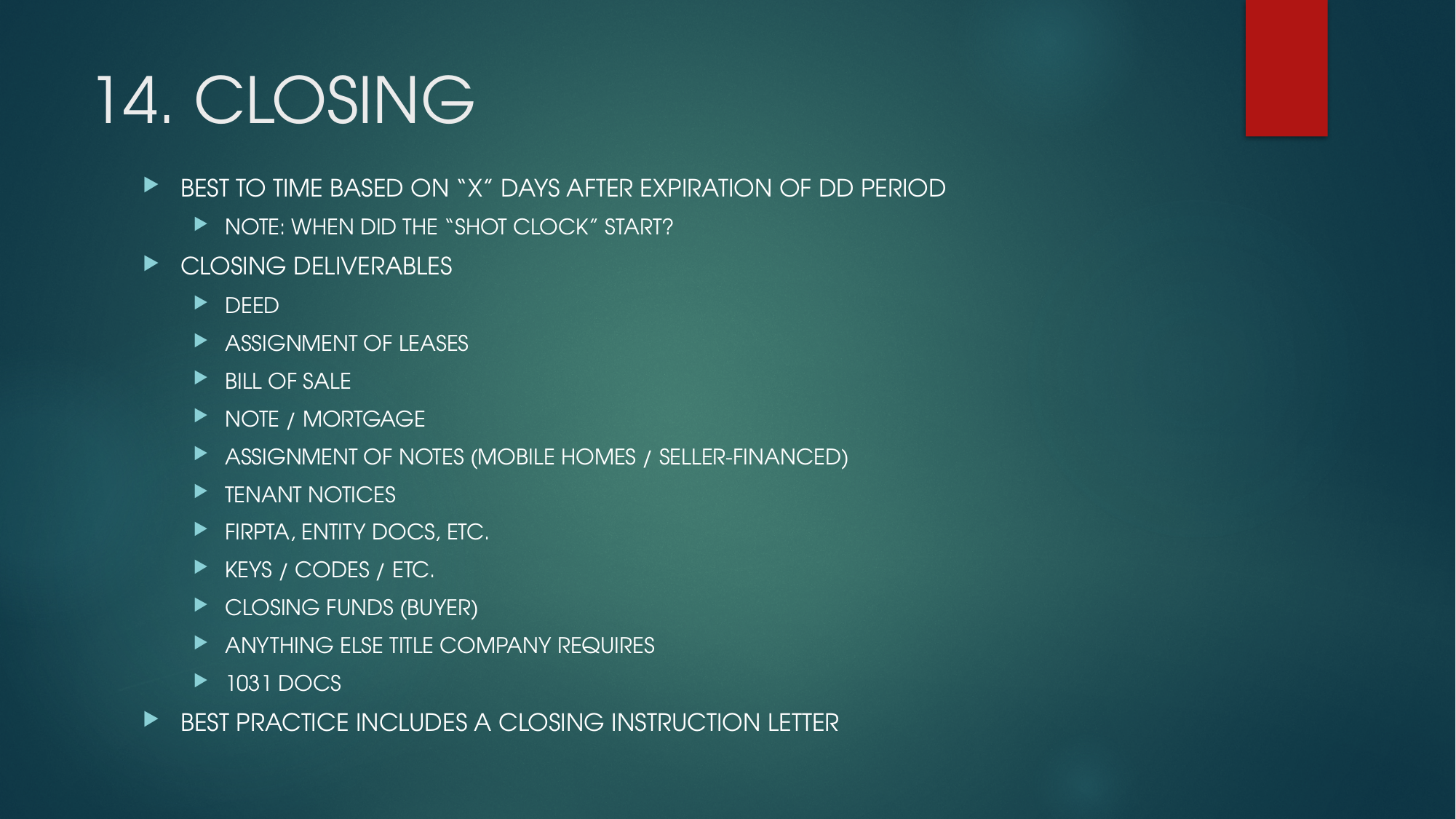

# 14. CLOSING
BEST TO TIME BASED ON “X” DAYS AFTER EXPIRATION OF DD PERIOD
NOTE: WHEN DID THE “SHOT CLOCK” START?
CLOSING DELIVERABLES
DEED
ASSIGNMENT OF LEASES
BILL OF SALE
NOTE / MORTGAGE
ASSIGNMENT OF NOTES (MOBILE HOMES / SELLER-FINANCED)
TENANT NOTICES
FIRPTA, ENTITY DOCS, ETC.
KEYS / CODES / ETC.
CLOSING FUNDS (BUYER)
ANYTHING ELSE TITLE COMPANY REQUIRES
1031 DOCS
BEST PRACTICE INCLUDES A CLOSING INSTRUCTION LETTER